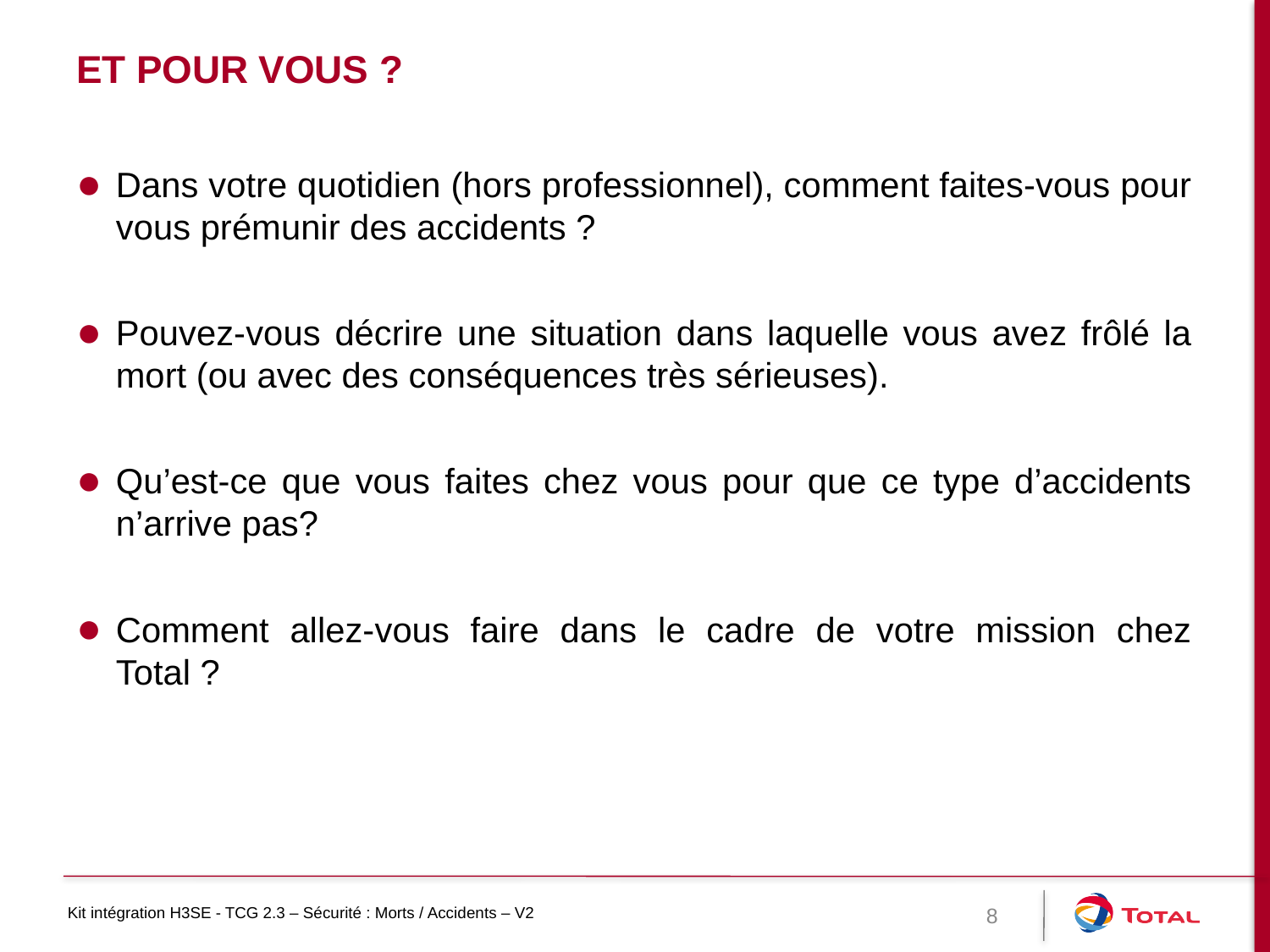

# Et pour vous ?
Dans votre quotidien (hors professionnel), comment faites-vous pour vous prémunir des accidents ?

Pouvez-vous décrire une situation dans laquelle vous avez frôlé la mort (ou avec des conséquences très sérieuses).

Qu’est-ce que vous faites chez vous pour que ce type d’accidents n’arrive pas?

Comment allez-vous faire dans le cadre de votre mission chez Total ?
8
Kit intégration H3SE - TCG 2.3 – Sécurité : Morts / Accidents – V2